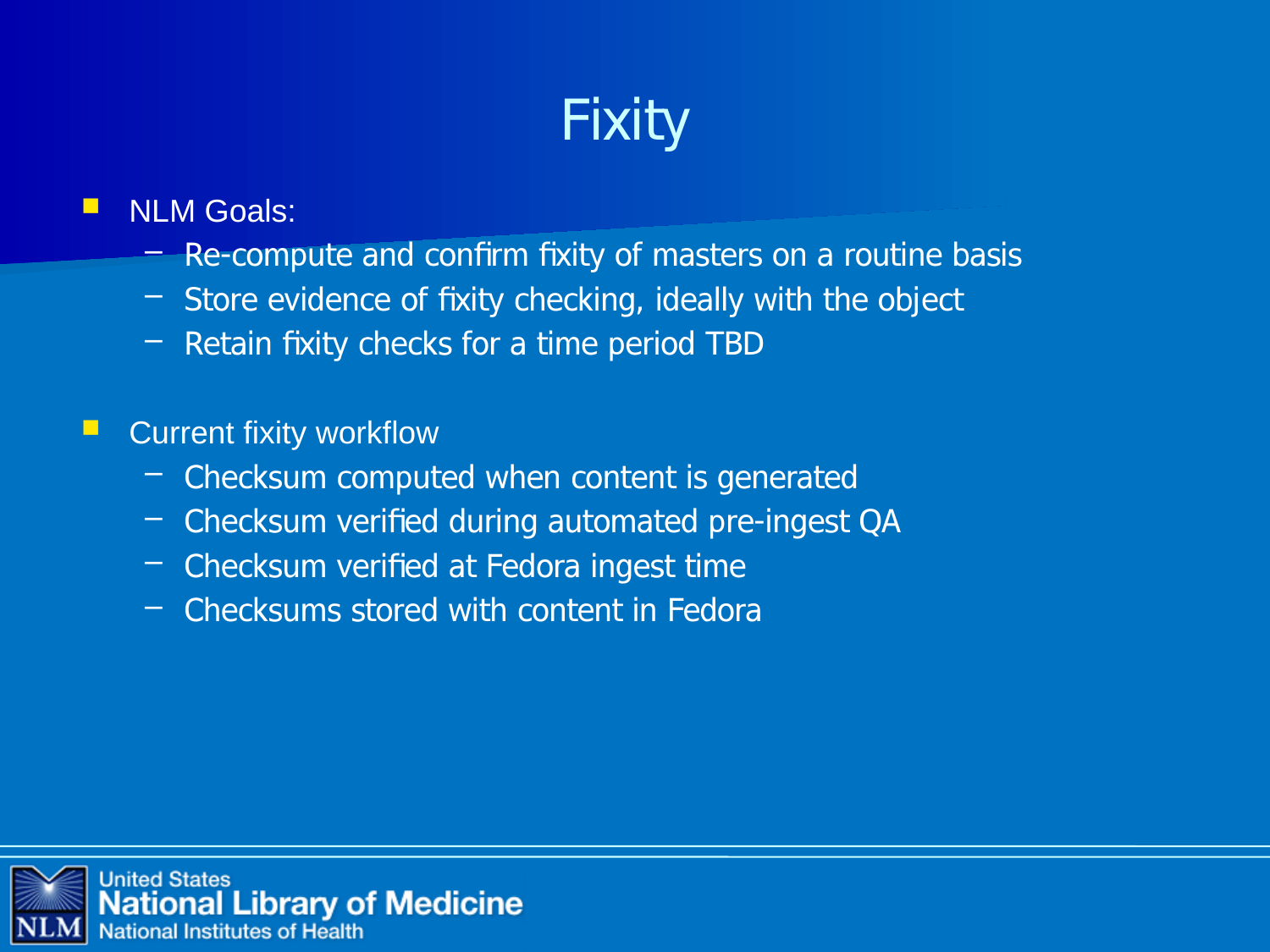

# Fixity
NLM Goals:
Re-compute and confirm fixity of masters on a routine basis
Store evidence of fixity checking, ideally with the object
Retain fixity checks for a time period TBD

Current fixity workflow
Checksum computed when content is generated
Checksum verified during automated pre-ingest QA
Checksum verified at Fedora ingest time
Checksums stored with content in Fedora